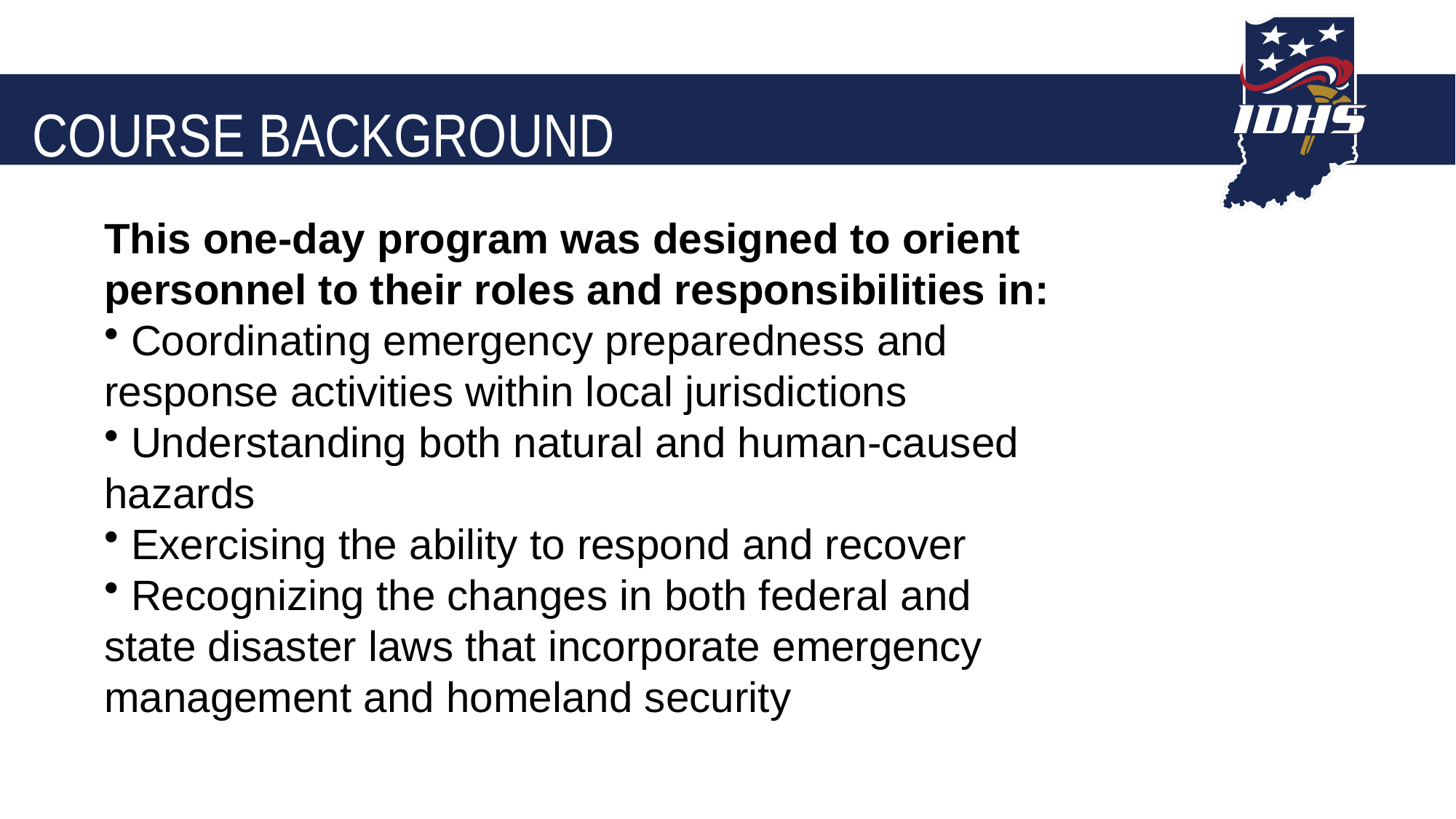

Course Background

This one-day program was designed to orient personnel to their roles and responsibilities in:
 Coordinating emergency preparedness and response activities within local jurisdictions
 Understanding both natural and human-caused hazards
 Exercising the ability to respond and recover
 Recognizing the changes in both federal and state disaster laws that incorporate emergency management and homeland security